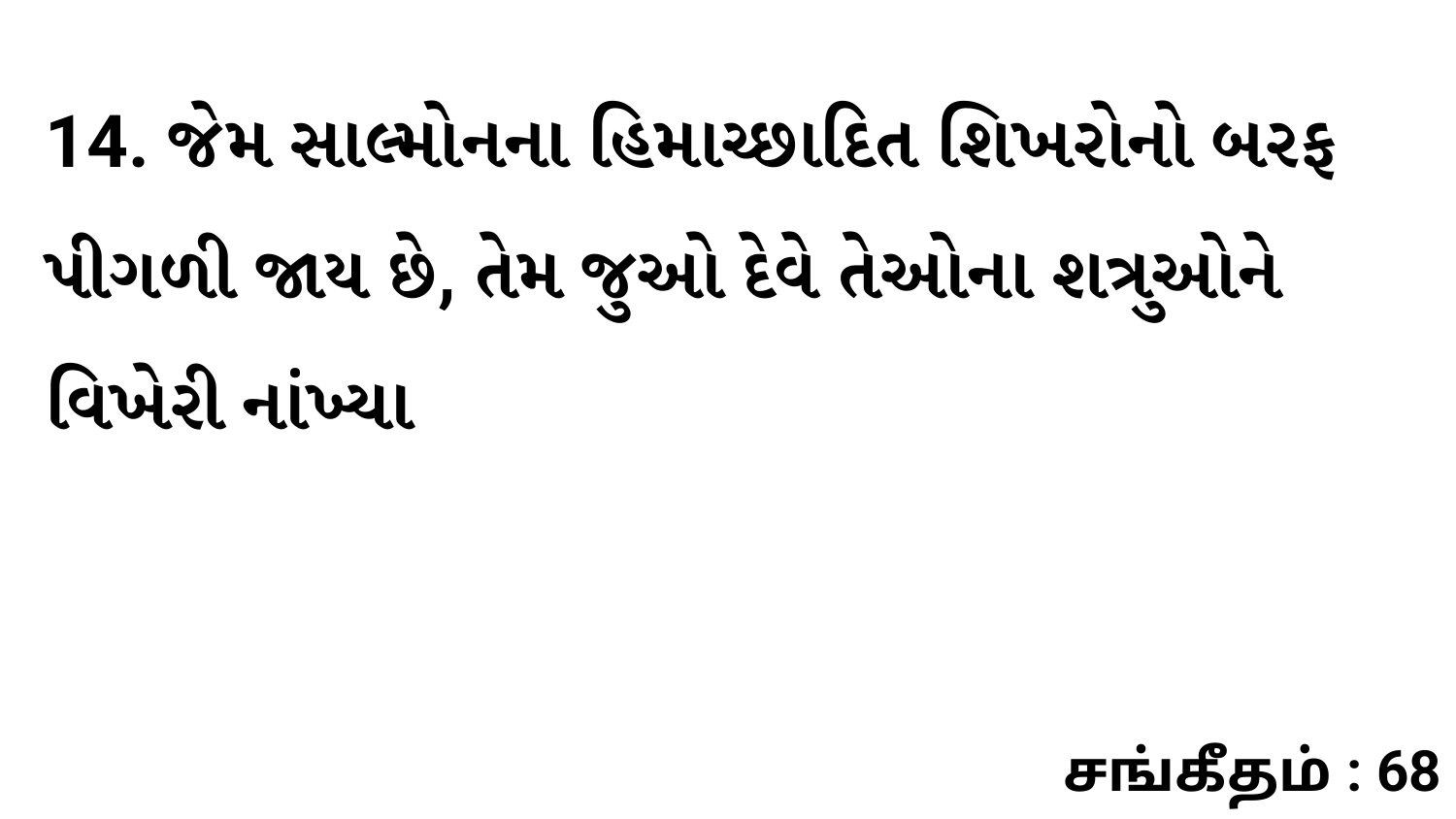

14. જેમ સાલ્મોનના હિમાચ્છાદિત શિખરોનો બરફ પીગળી જાય છે, તેમ જુઓ દેવે તેઓના શત્રુઓને વિખેરી નાંખ્યા
சங்கீதம் : 68